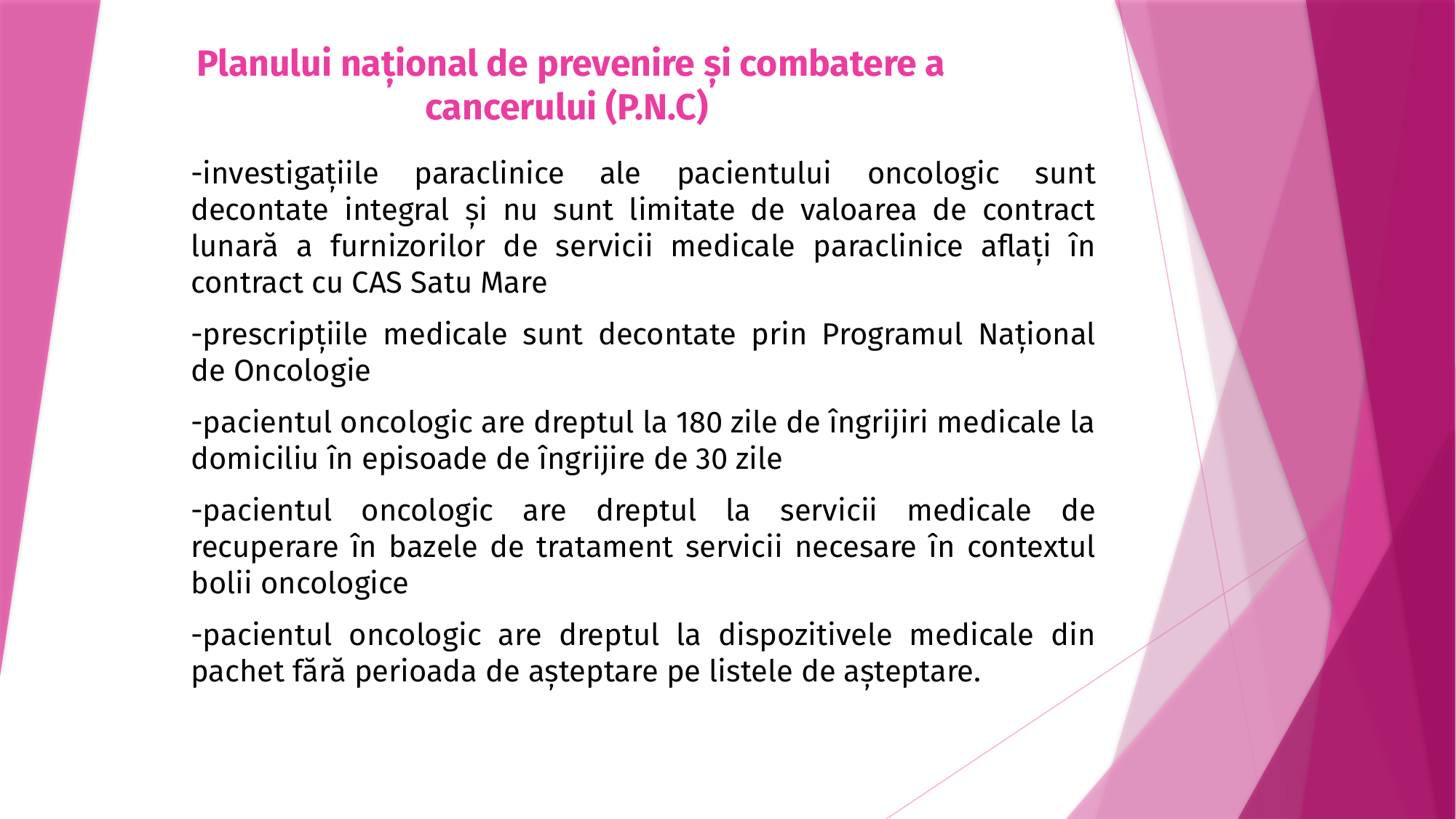

# Planului național de prevenire și combatere a cancerului (P.N.C)
-investigațiile paraclinice ale pacientului oncologic sunt decontate integral și nu sunt limitate de valoarea de contract lunară a furnizorilor de servicii medicale paraclinice aflați în contract cu CAS Satu Mare
-prescripțiile medicale sunt decontate prin Programul Național de Oncologie
-pacientul oncologic are dreptul la 180 zile de îngrijiri medicale la domiciliu în episoade de îngrijire de 30 zile
-pacientul oncologic are dreptul la servicii medicale de recuperare în bazele de tratament servicii necesare în contextul bolii oncologice
-pacientul oncologic are dreptul la dispozitivele medicale din pachet fără perioada de așteptare pe listele de așteptare.